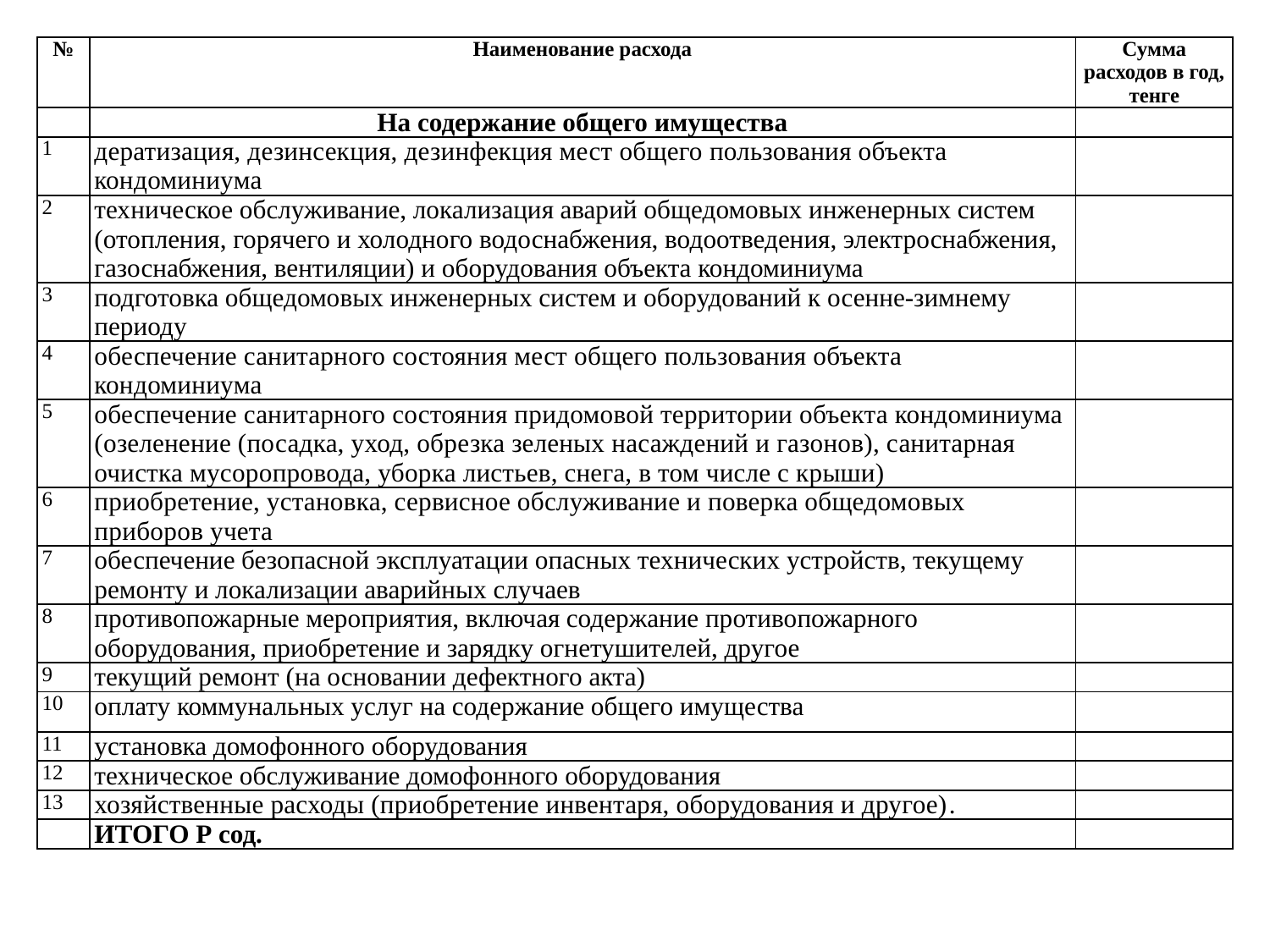

| № | Наименование расхода | Сумма расходов в год, тенге |
| --- | --- | --- |
|  | На содержание общего имущества |  |
| 1 | дератизация, дезинсекция, дезинфекция мест общего пользования объекта кондоминиума |  |
| 2 | техническое обслуживание, локализация аварий общедомовых инженерных систем (отопления, горячего и холодного водоснабжения, водоотведения, электроснабжения, газоснабжения, вентиляции) и оборудования объекта кондоминиума |  |
| 3 | подготовка общедомовых инженерных систем и оборудований к осенне-зимнему периоду |  |
| 4 | обеспечение санитарного состояния мест общего пользования объекта кондоминиума |  |
| 5 | обеспечение санитарного состояния придомовой территории объекта кондоминиума (озеленение (посадка, уход, обрезка зеленых насаждений и газонов), санитарная очистка мусоропровода, уборка листьев, снега, в том числе с крыши) |  |
| 6 | приобретение, установка, сервисное обслуживание и поверка общедомовых приборов учета |  |
| 7 | обеспечение безопасной эксплуатации опасных технических устройств, текущему ремонту и локализации аварийных случаев |  |
| 8 | противопожарные мероприятия, включая содержание противопожарного оборудования, приобретение и зарядку огнетушителей, другое |  |
| 9 | текущий ремонт (на основании дефектного акта) |  |
| 10 | оплату коммунальных услуг на содержание общего имущества |  |
| 11 | установка домофонного оборудования |  |
| 12 | техническое обслуживание домофонного оборудования |  |
| 13 | хозяйственные расходы (приобретение инвентаря, оборудования и другое). |  |
|  | ИТОГО Р сод. |  |